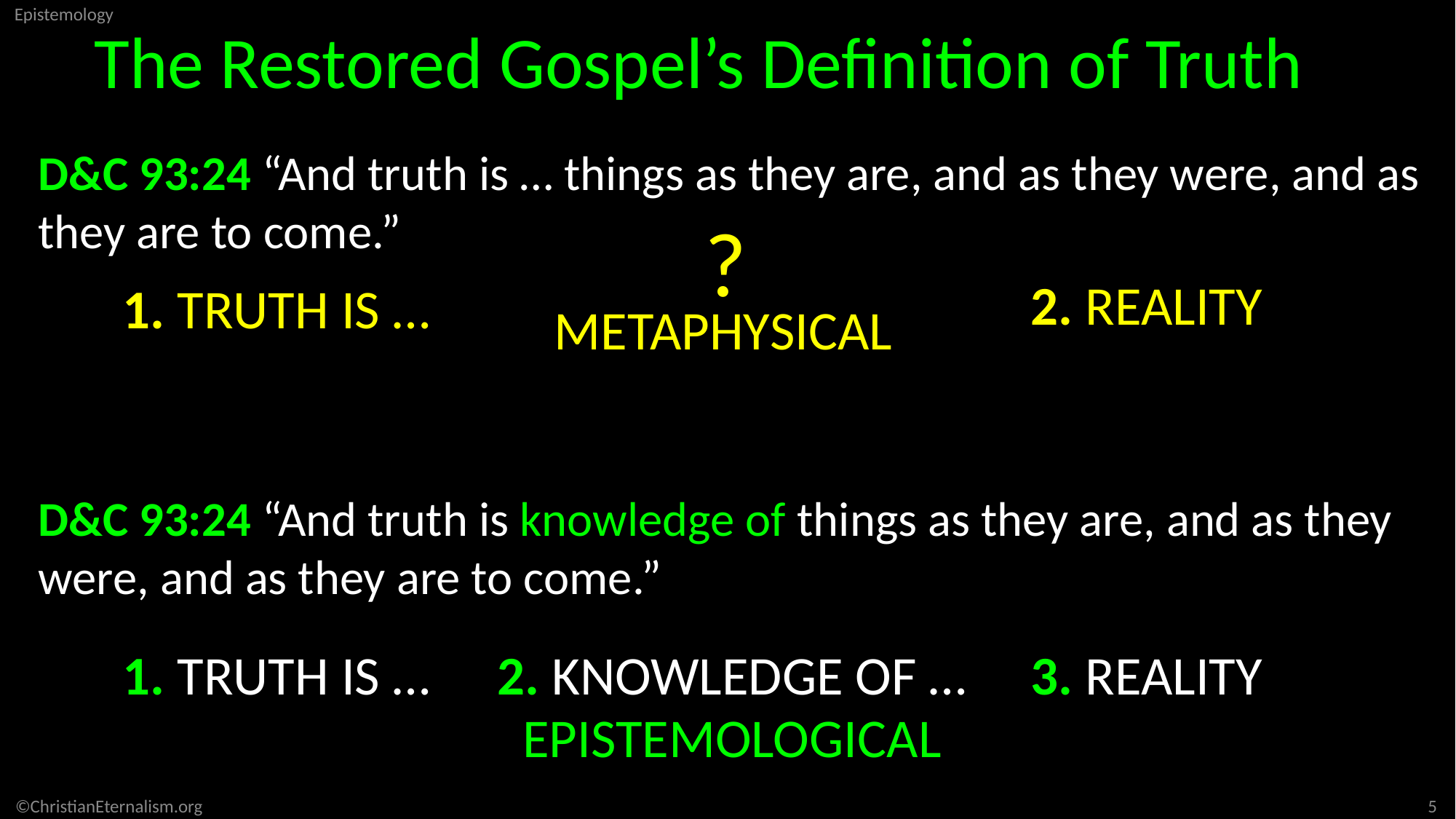

The Restored Gospel’s Definition of Truth
D&C 93:24 “And truth is … things as they are, and as they were, and as they are to come.”
?
2. REALITY
1. TRUTH IS …
METAPHYSICAL
D&C 93:24 “And truth is knowledge of things as they are, and as they were, and as they are to come.”
2. KNOWLEDGE OF …
3. REALITY
1. TRUTH IS …
EPISTEMOLOGICAL
5
©ChristianEternalism.org